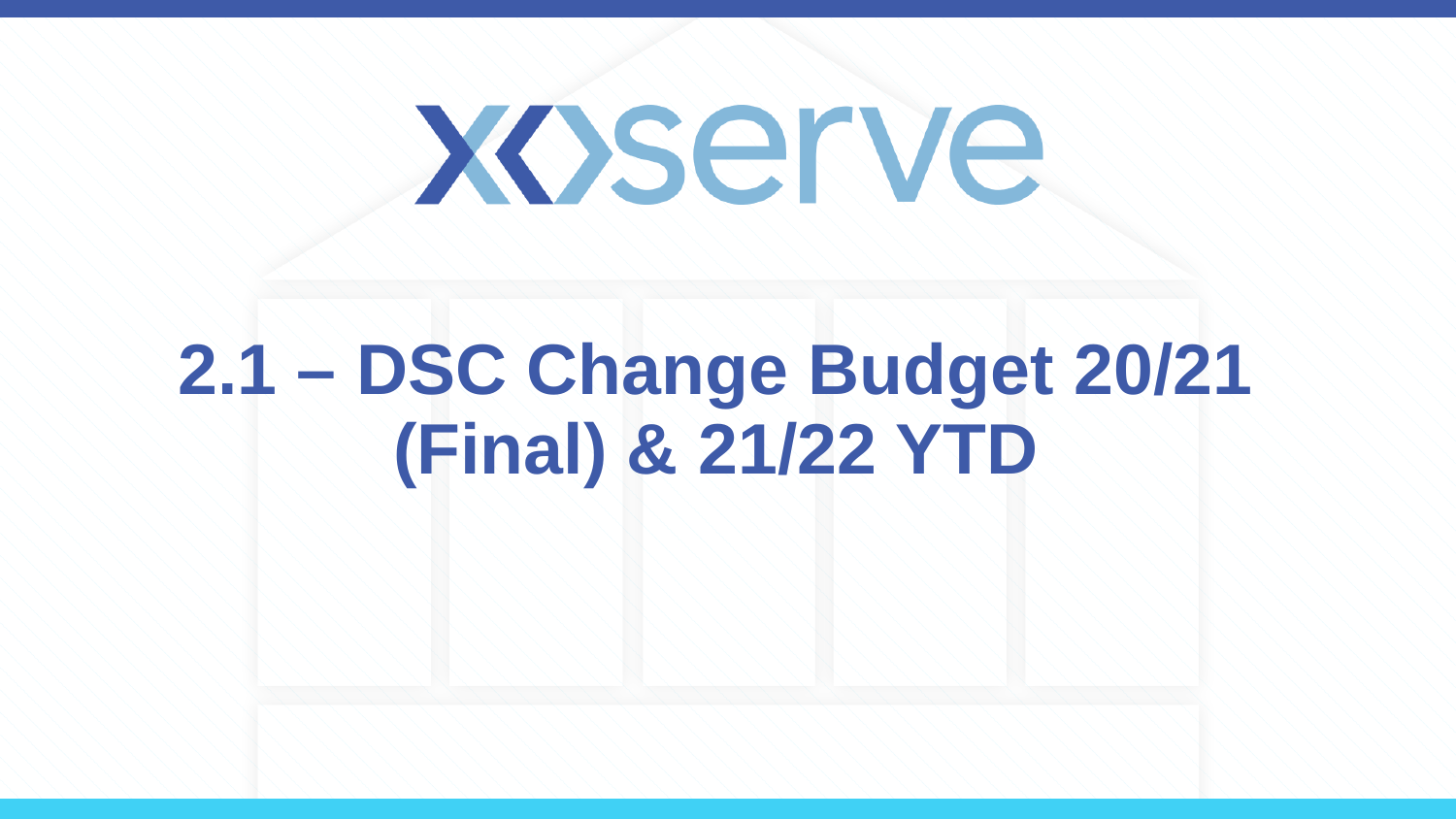

# 2.1 – DSC Change Budget 20/21 (Final) & 21/22 YTD